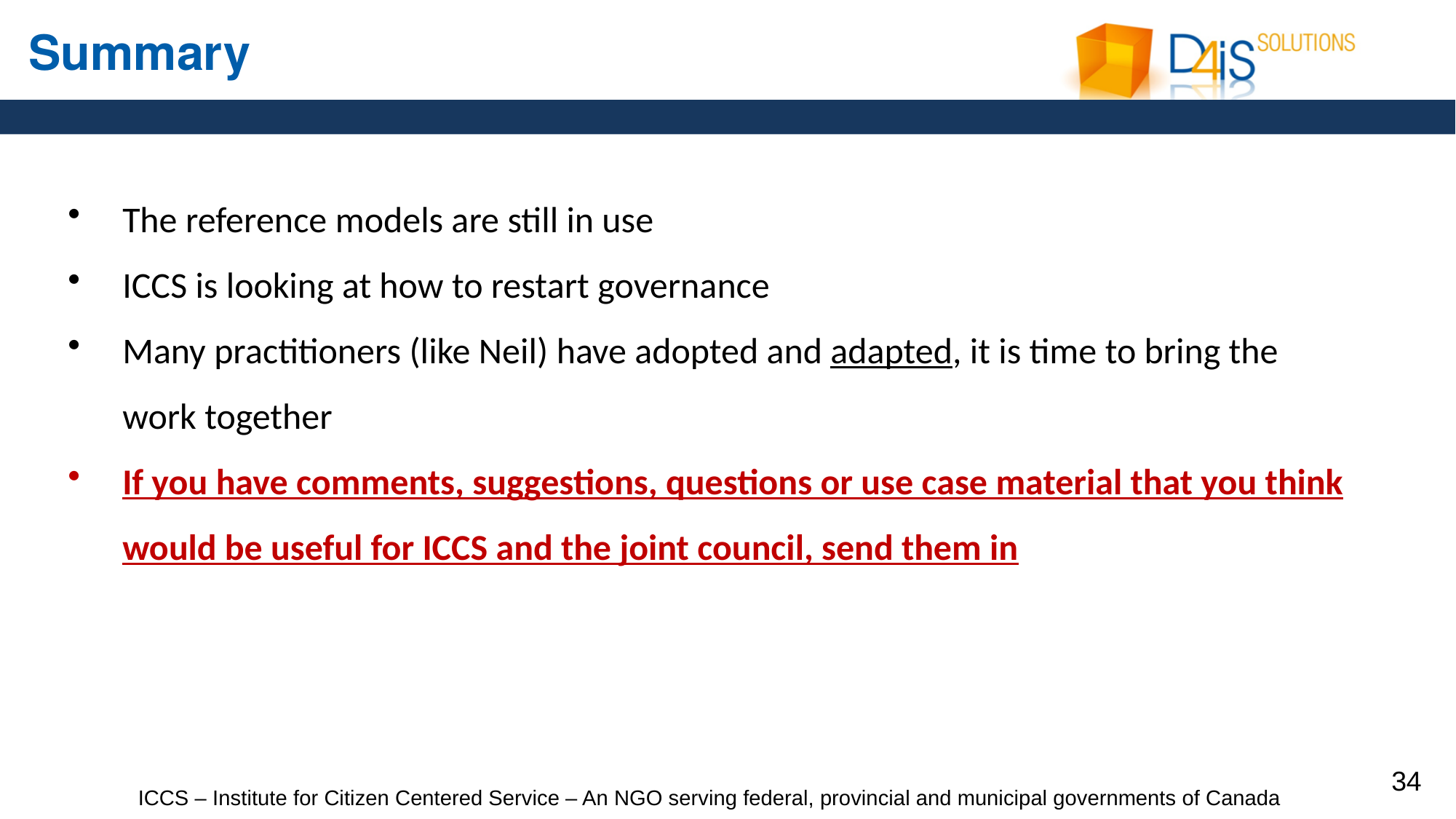

# Summary
The reference models are still in use
ICCS is looking at how to restart governance
Many practitioners (like Neil) have adopted and adapted, it is time to bring the work together
If you have comments, suggestions, questions or use case material that you think would be useful for ICCS and the joint council, send them in

ICCS – Institute for Citizen Centered Service – An NGO serving federal, provincial and municipal governments of Canada